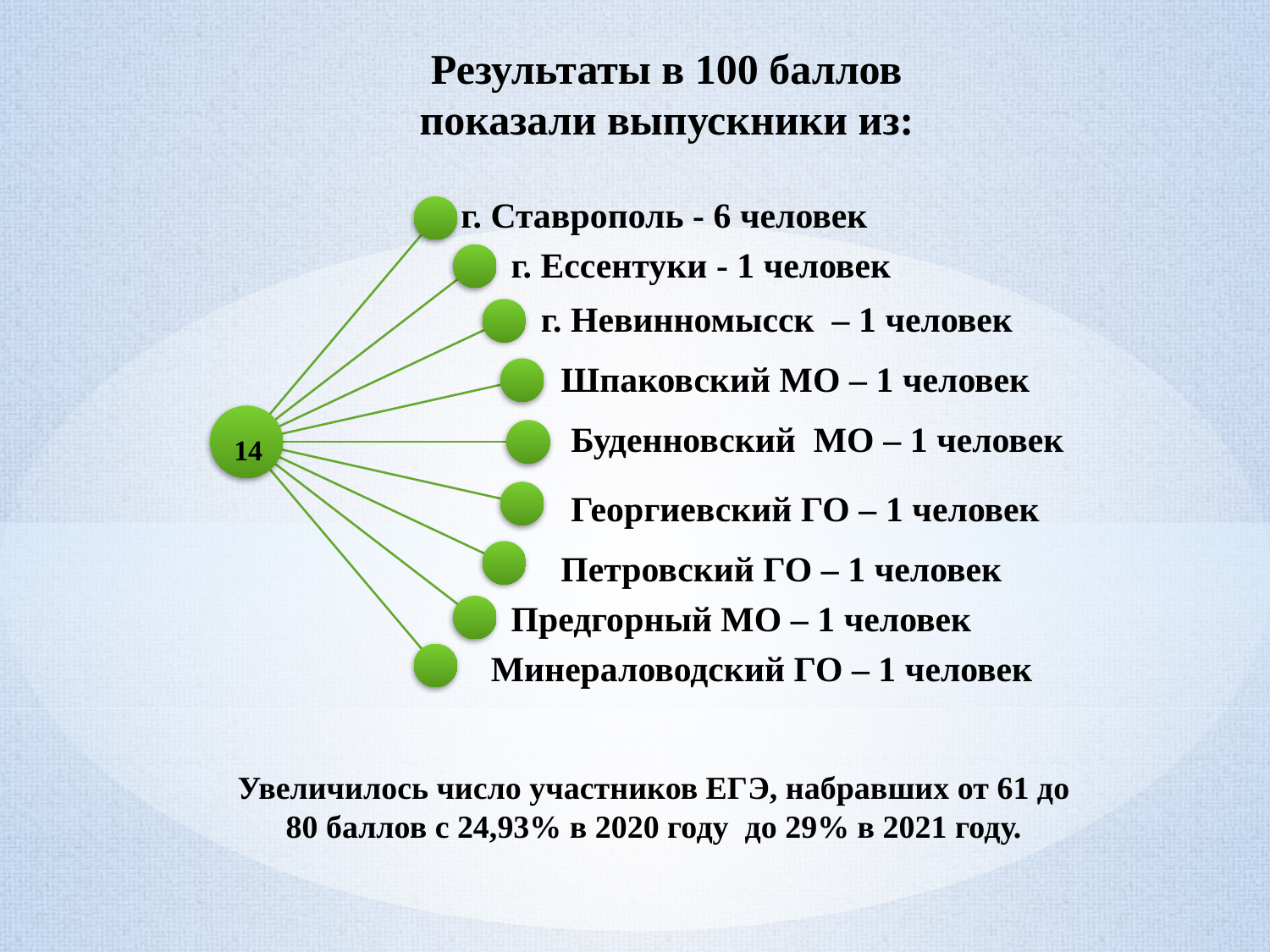

Результаты в 100 баллов
показали выпускники из:

г. Ставрополь - 6 человек

г. Ессентуки - 1 человек
г. Невинномысск  – 1 человек
Шпаковский МО – 1 человек
Буденновский  МО – 1 человек
14

Георгиевский ГО – 1 человек
Петровский ГО – 1 человек
Предгорный МО – 1 человек
Минераловодский ГО – 1 человек

Увеличилось число участников ЕГЭ, набравших от 61 до 80 баллов с 24,93% в 2020 году  до 29% в 2021 году.